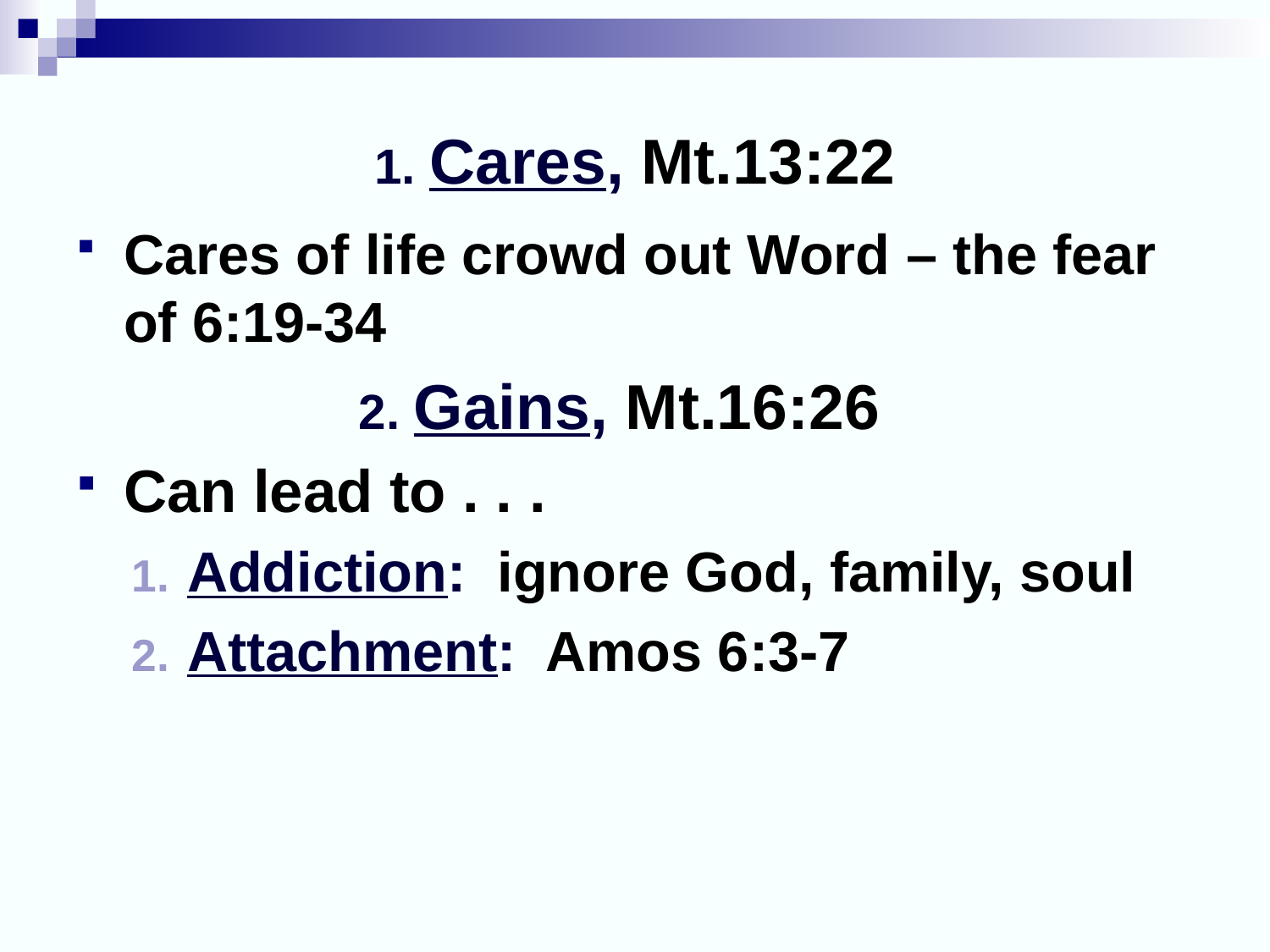

# 1. Cares, Mt.13:22
Cares of life crowd out Word – the fear of 6:19-34
2. Gains, Mt.16:26
Can lead to . . .
Addiction:  ignore God, family, soul
Attachment:  Amos 6:3-7